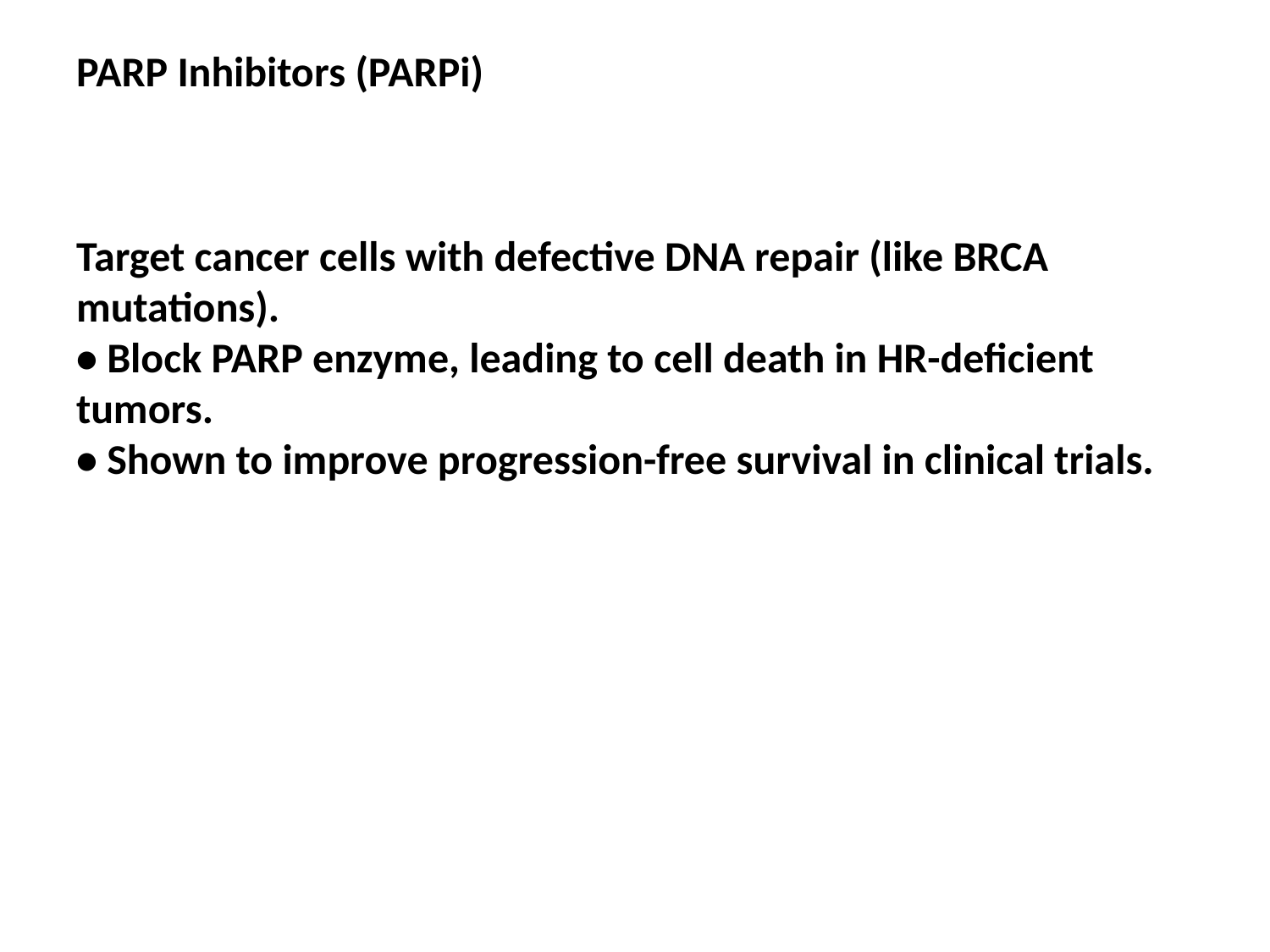

PARP Inhibitors (PARPi)
Target cancer cells with defective DNA repair (like BRCA mutations).
• Block PARP enzyme, leading to cell death in HR-deficient tumors.
• Shown to improve progression-free survival in clinical trials.